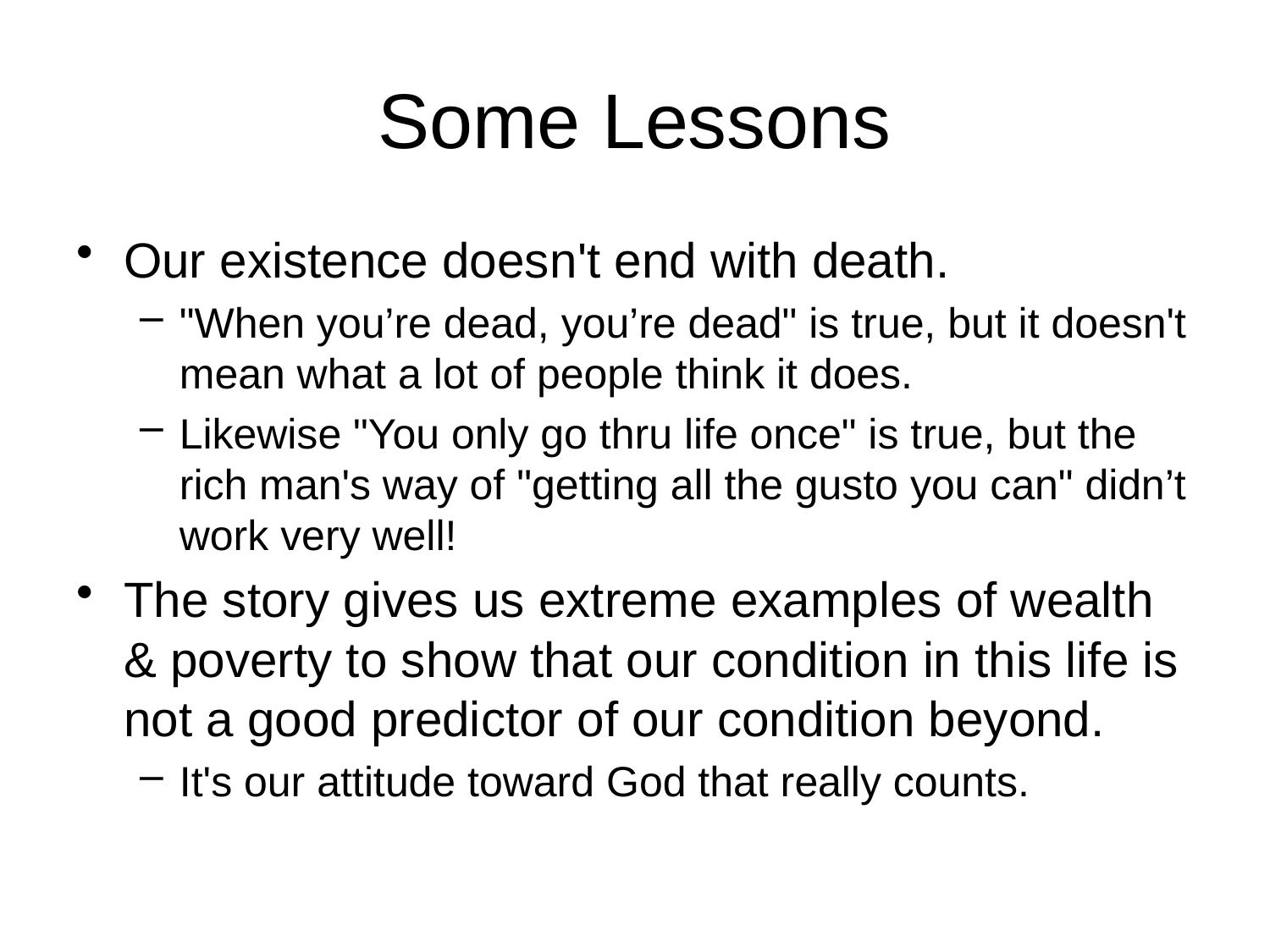

# Some Lessons
Our existence doesn't end with death.
"When you’re dead, you’re dead" is true, but it doesn't mean what a lot of people think it does.
Likewise "You only go thru life once" is true, but the rich man's way of "getting all the gusto you can" didn’t work very well!
The story gives us extreme examples of wealth & poverty to show that our condition in this life is not a good predictor of our condition beyond.
It's our attitude toward God that really counts.